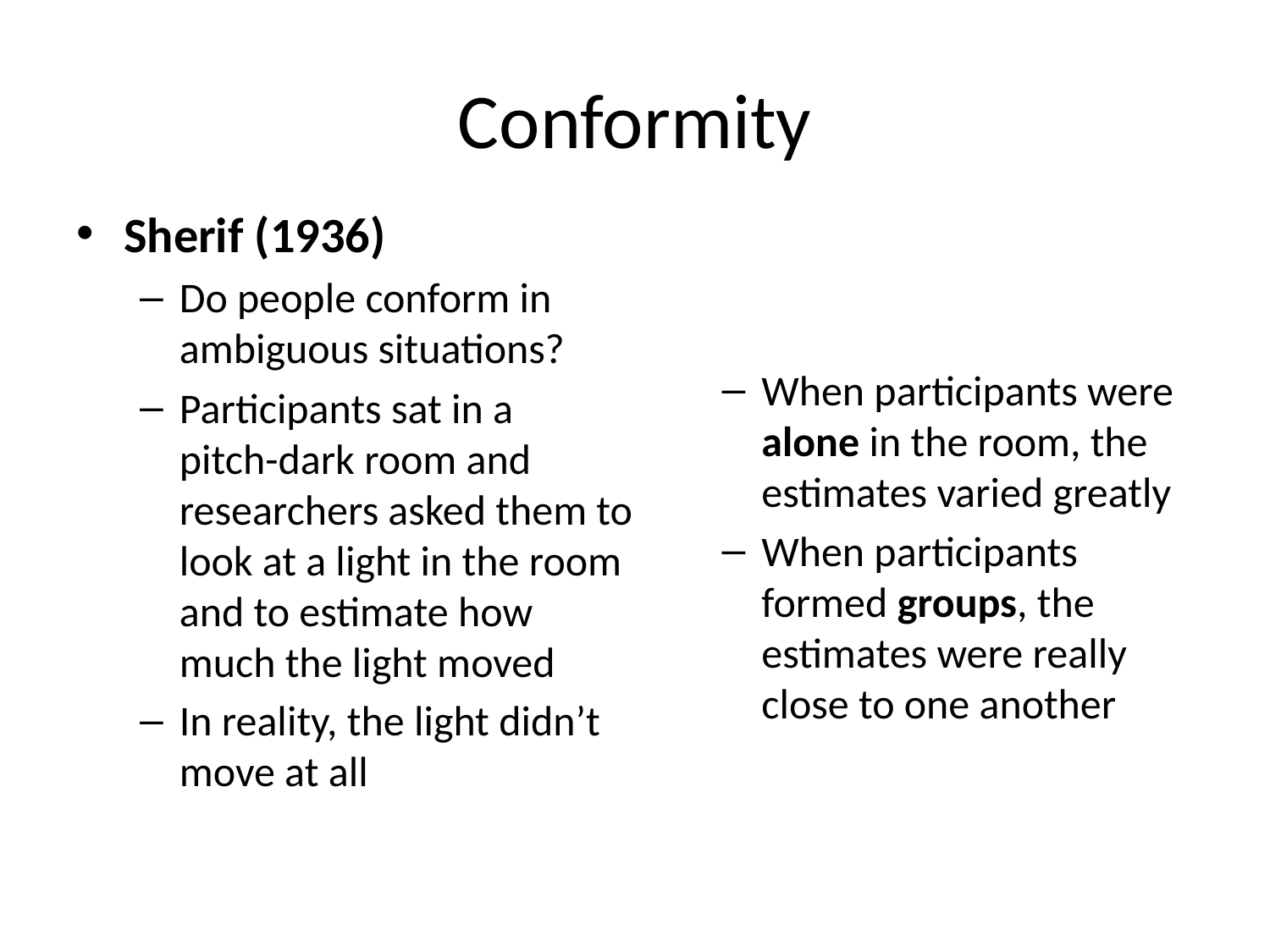

# Conformity
Sherif (1936)
Do people conform in ambiguous situations?
Participants sat in a
pitch-dark room and researchers asked them to look at a light in the room and to estimate how much the light moved
In reality, the light didn’t move at all

When participants were alone in the room, the estimates varied greatly
When participants formed groups, the estimates were really close to one another